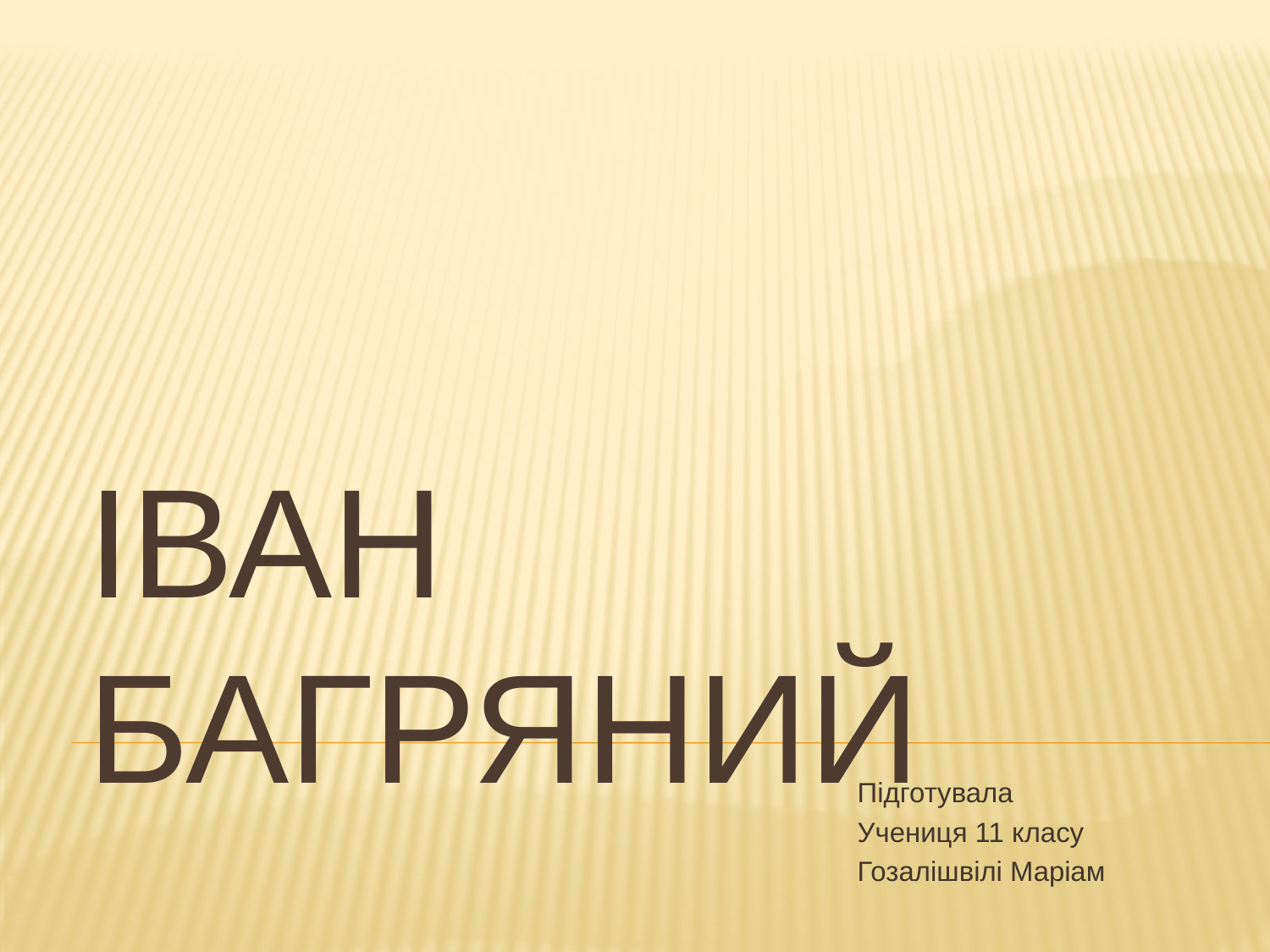

# Іван Багряний
Підготувала
Учениця 11 класу
Гозалішвілі Маріам